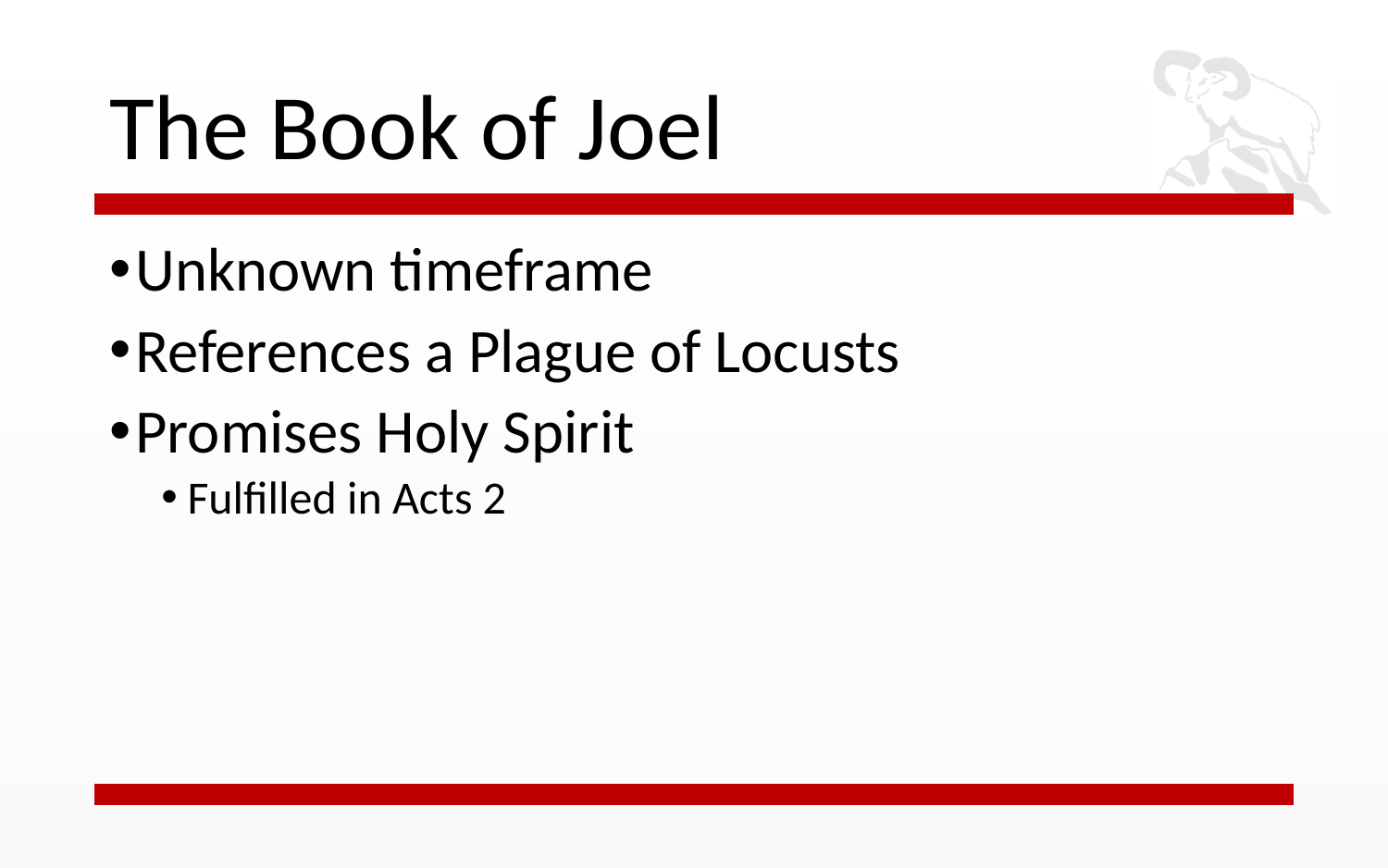

# The Book of Joel
Unknown timeframe
References a Plague of Locusts
Promises Holy Spirit
Fulfilled in Acts 2